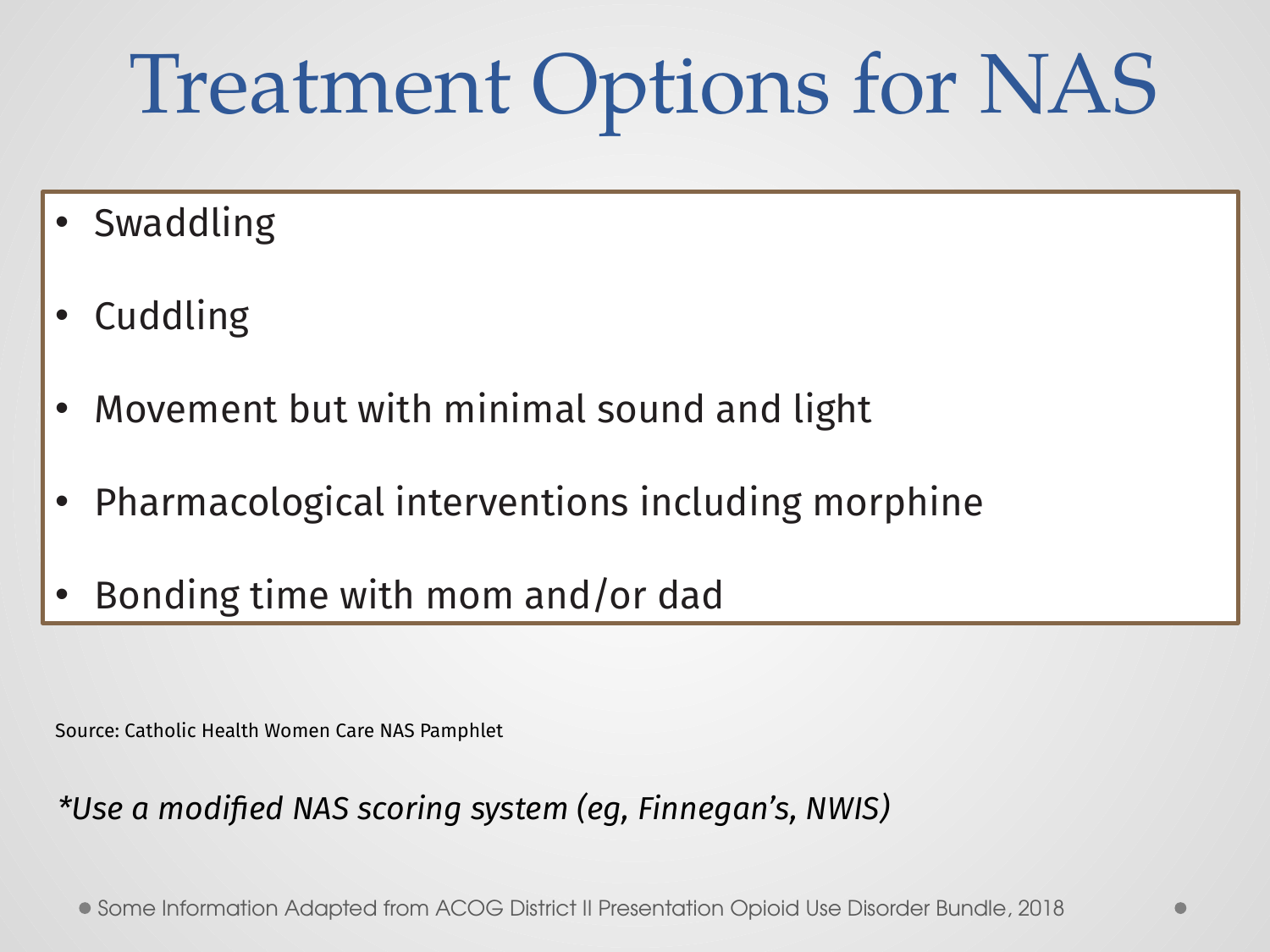

# Treatment Options for NAS
Swaddling

Cuddling

Movement but with minimal sound and light

Pharmacological interventions including morphine

Bonding time with mom and/or dad
Source: Catholic Health Women Care NAS Pamphlet
*Use a modified NAS scoring system (eg, Finnegan’s, NWIS)
Some Information Adapted from ACOG District II Presentation Opioid Use Disorder Bundle, 2018